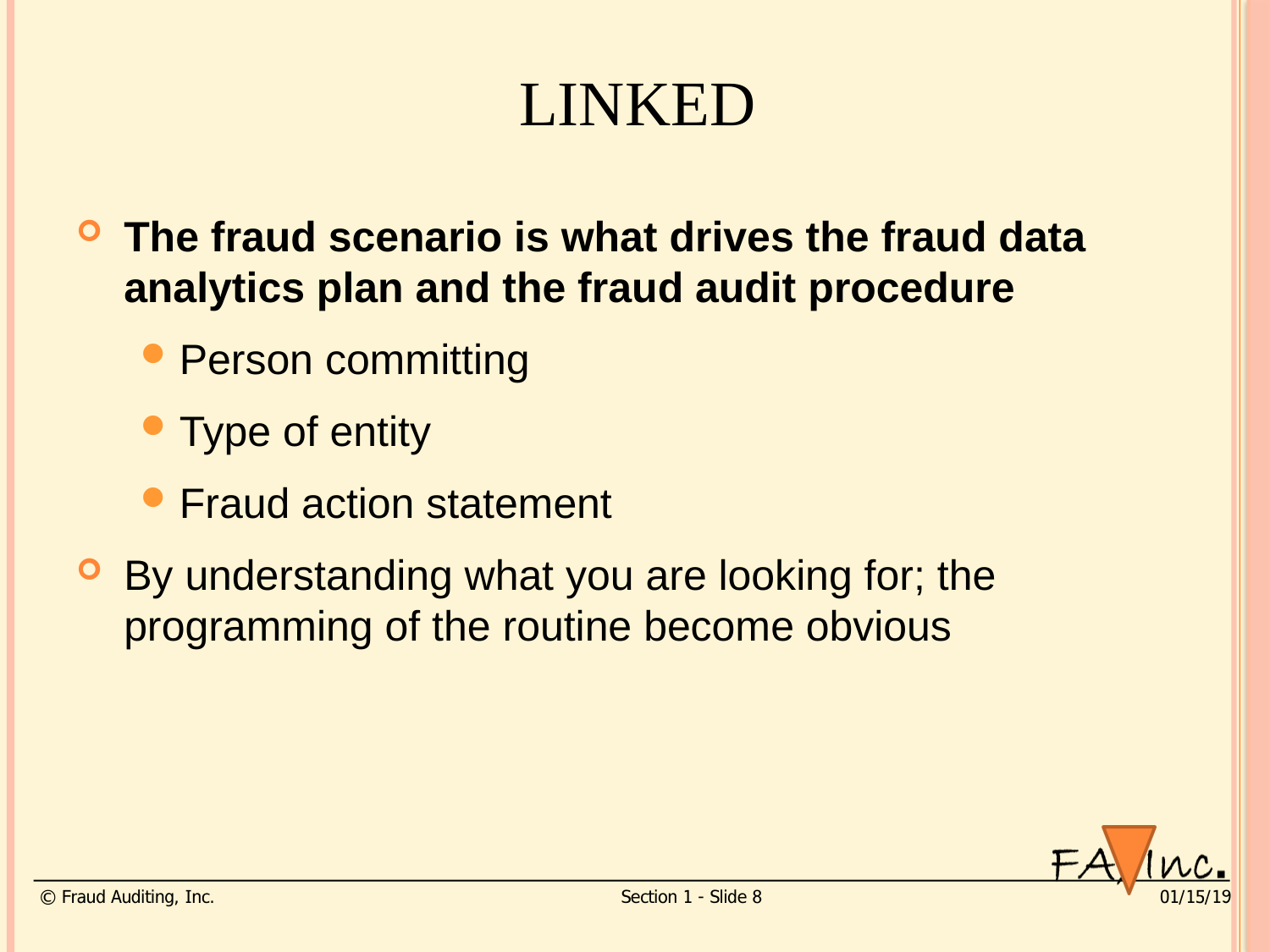

# Linked
The fraud scenario is what drives the fraud data analytics plan and the fraud audit procedure
Person committing
Type of entity
Fraud action statement
By understanding what you are looking for; the programming of the routine become obvious